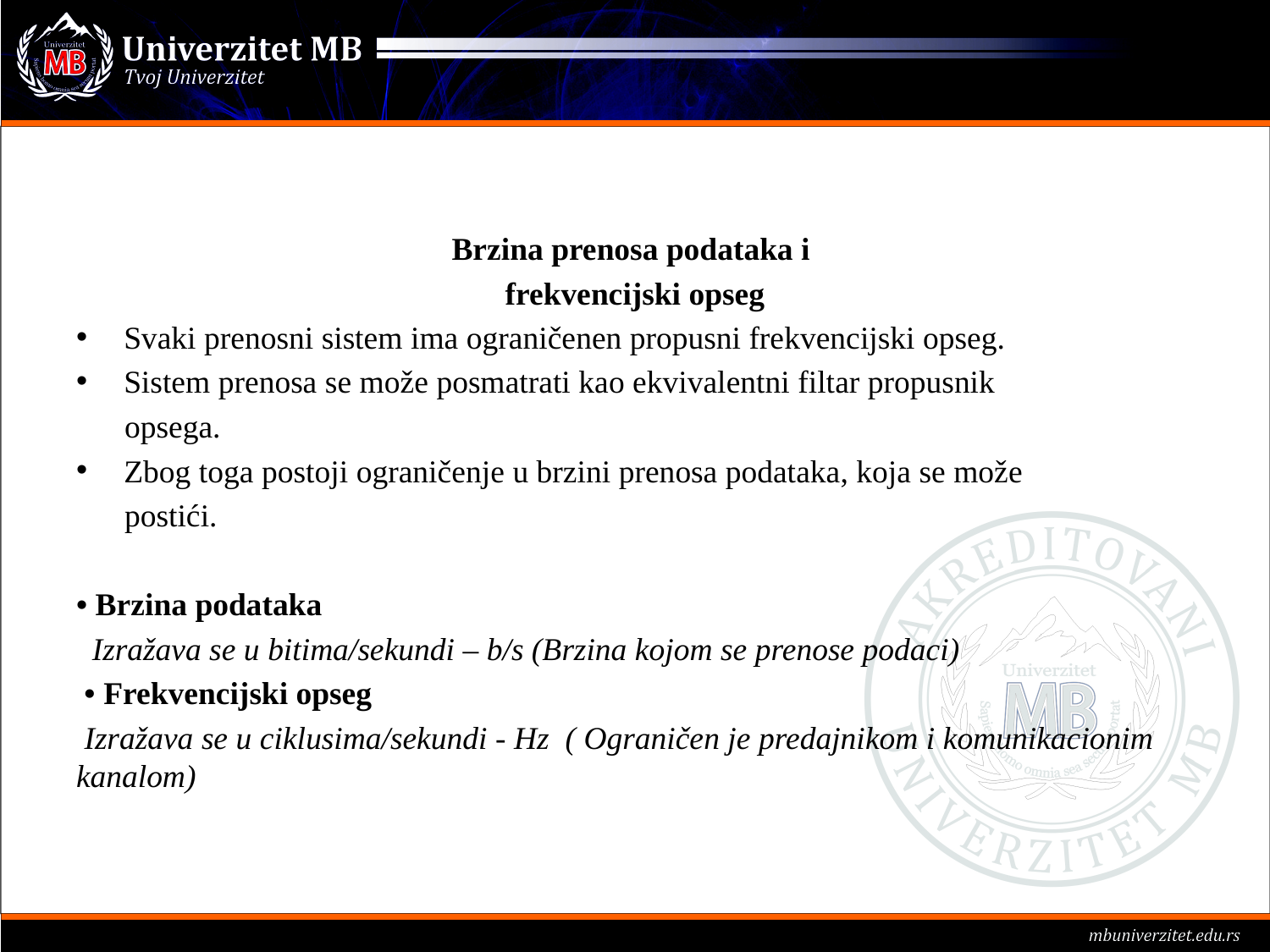

#
Brzina prenosa podataka i
frekvencijski opseg
Svaki prenosni sistem ima ograničenen propusni frekvencijski opseg.
Sistem prenosa se može posmatrati kao ekvivalentni filtar propusnik
      opsega.
Zbog toga postoji ograničenje u brzini prenosa podataka, koja se može
      postići.

• Brzina podataka
  Izražava se u bitima/sekundi – b/s (Brzina kojom se prenose podaci)
 • Frekvencijski opseg
 Izražava se u ciklusima/sekundi - Hz  ( Ograničen je predajnikom i komunikacionim kanalom)